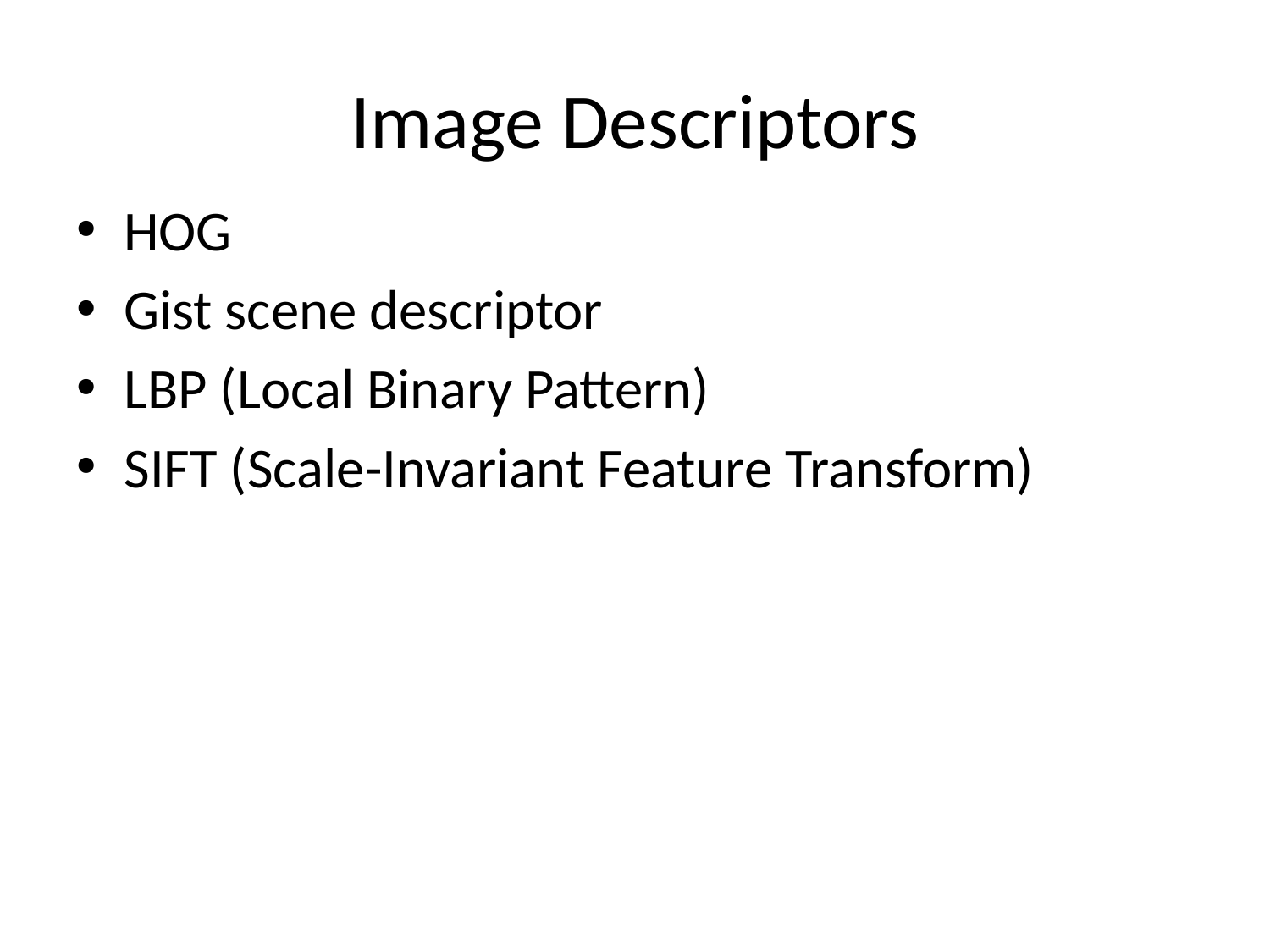

# Image Descriptors
HOG
Gist scene descriptor
LBP (Local Binary Pattern)
SIFT (Scale-Invariant Feature Transform)